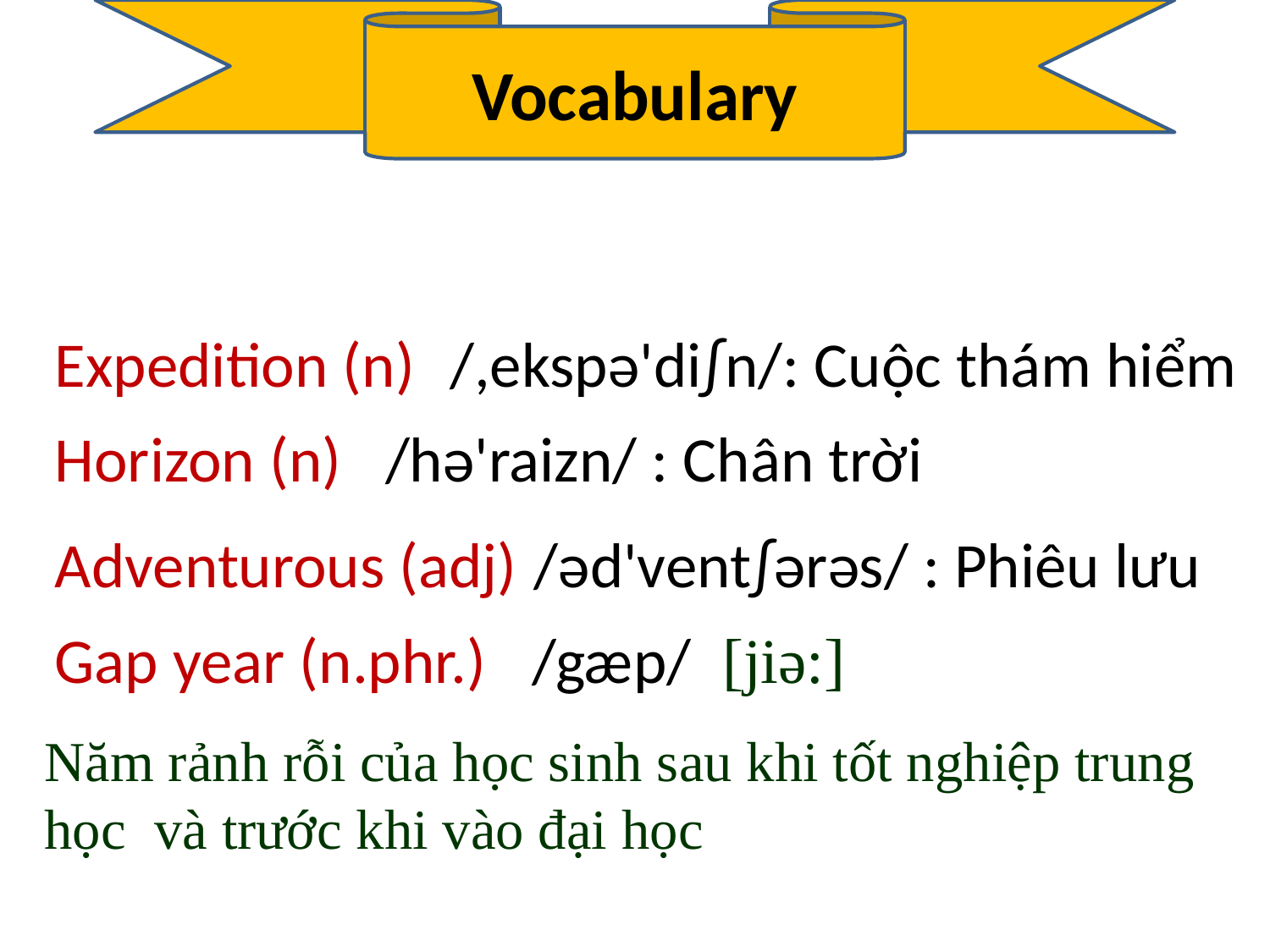

Vocabulary
Expedition (n)
/,ekspə'di∫n/: Cuộc thám hiểm
Horizon (n)
/hə'raizn/ : Chân trời
Adventurous (adj)
/əd'vent∫ərəs/ : Phiêu lưu
Gap year (n.phr.)
/gæp/
[jiə:]
Năm rảnh rỗi của học sinh sau khi tốt nghiệp trung học  và trước khi vào đại học